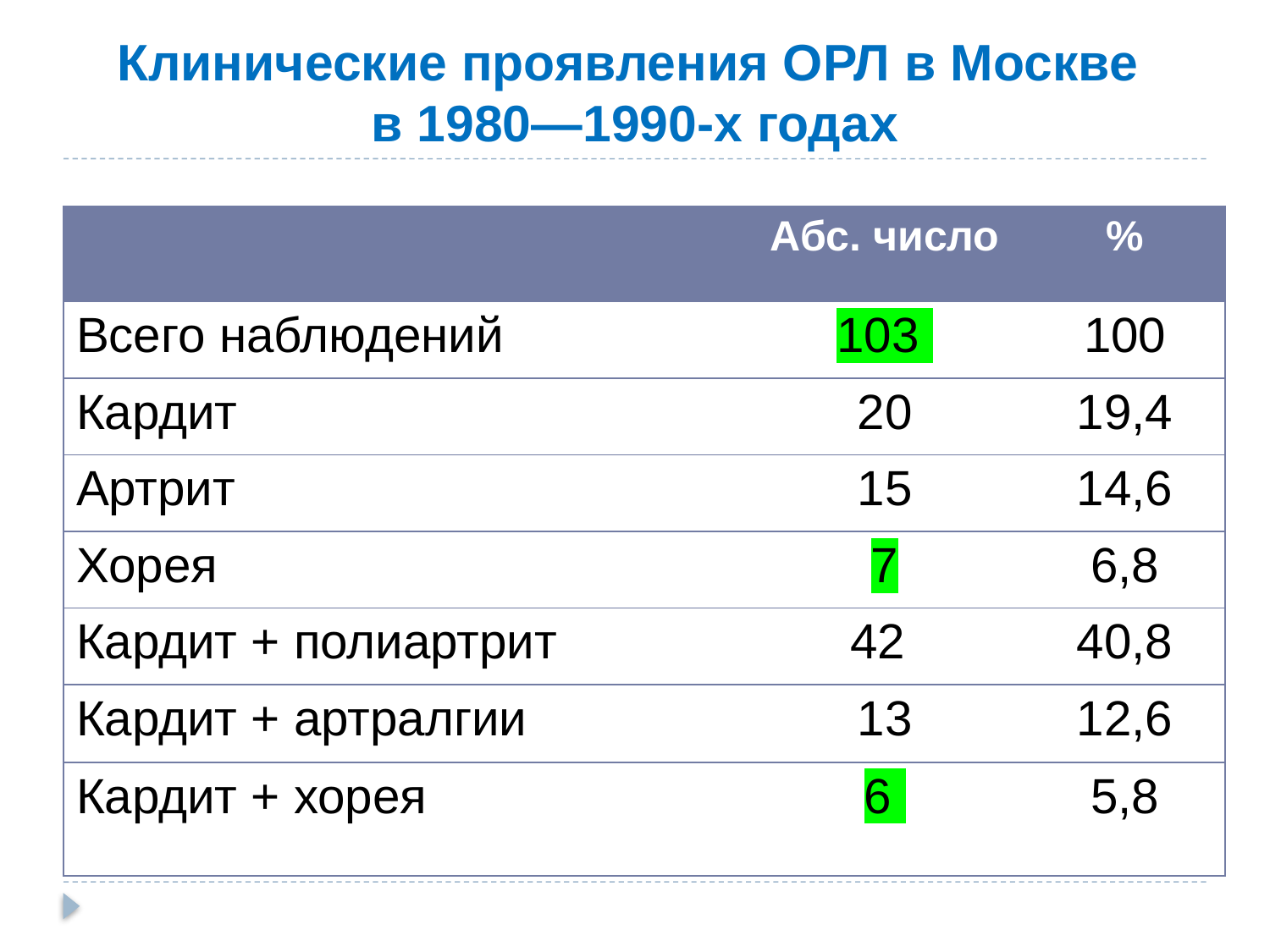

# Клинические проявления ОРЛ в Москве в 1980—1990-х годах
|  | Абс. число | % |
| --- | --- | --- |
| Всего наблюдений | 103 | 100 |
| Кардит | 20 | 19,4 |
| Артрит | 15 | 14,6 |
| Хорея | 7 | 6,8 |
| Кардит + полиартрит | 42 | 40,8 |
| Кардит + артралгии | 13 | 12,6 |
| Кардит + хорея | 6 | 5,8 |